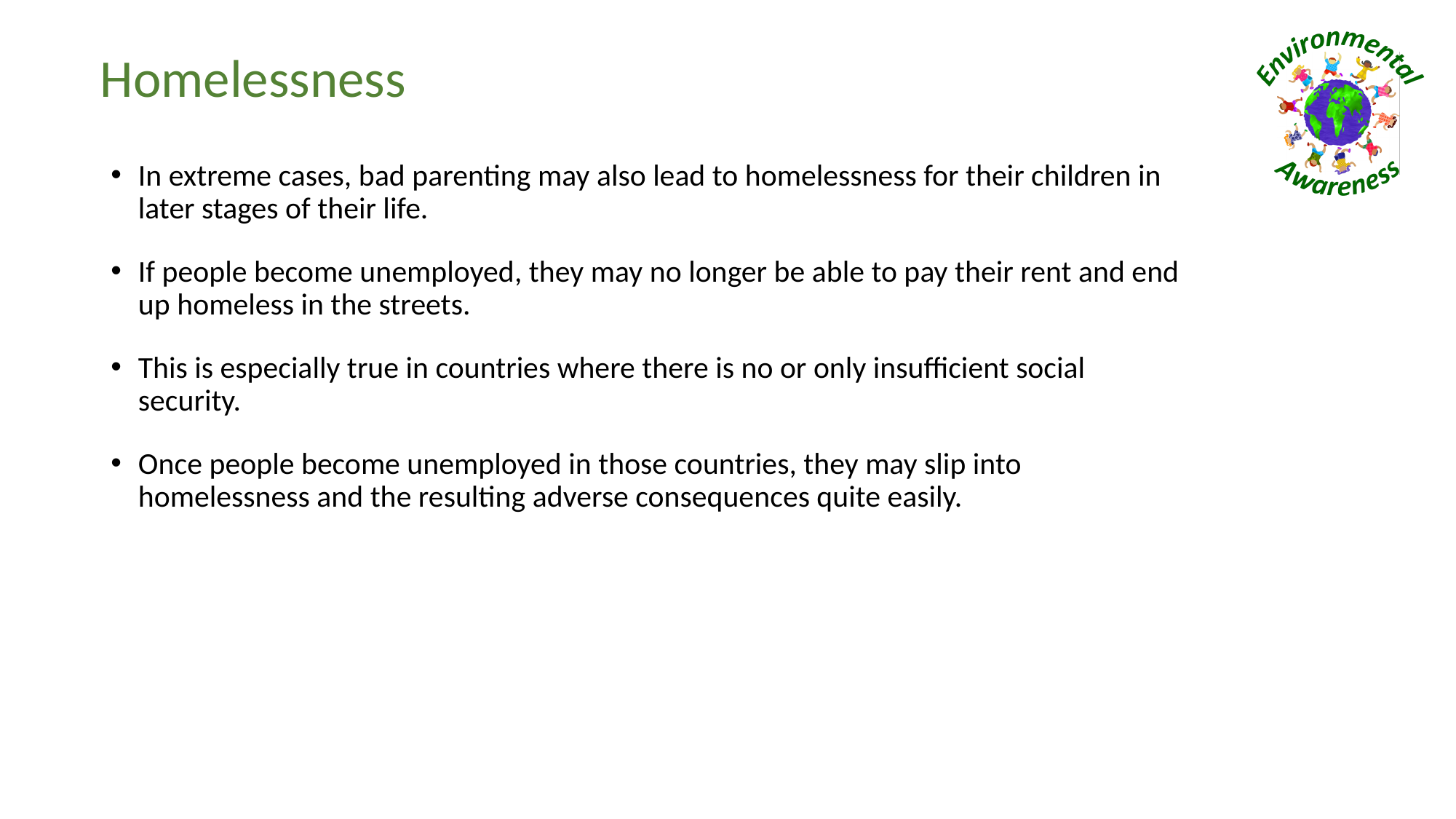

# Homelessness
In extreme cases, bad parenting may also lead to homelessness for their children in later stages of their life.
If people become unemployed, they may no longer be able to pay their rent and end up homeless in the streets.
This is especially true in countries where there is no or only insufficient social security.
Once people become unemployed in those countries, they may slip into homelessness and the resulting adverse consequences quite easily.